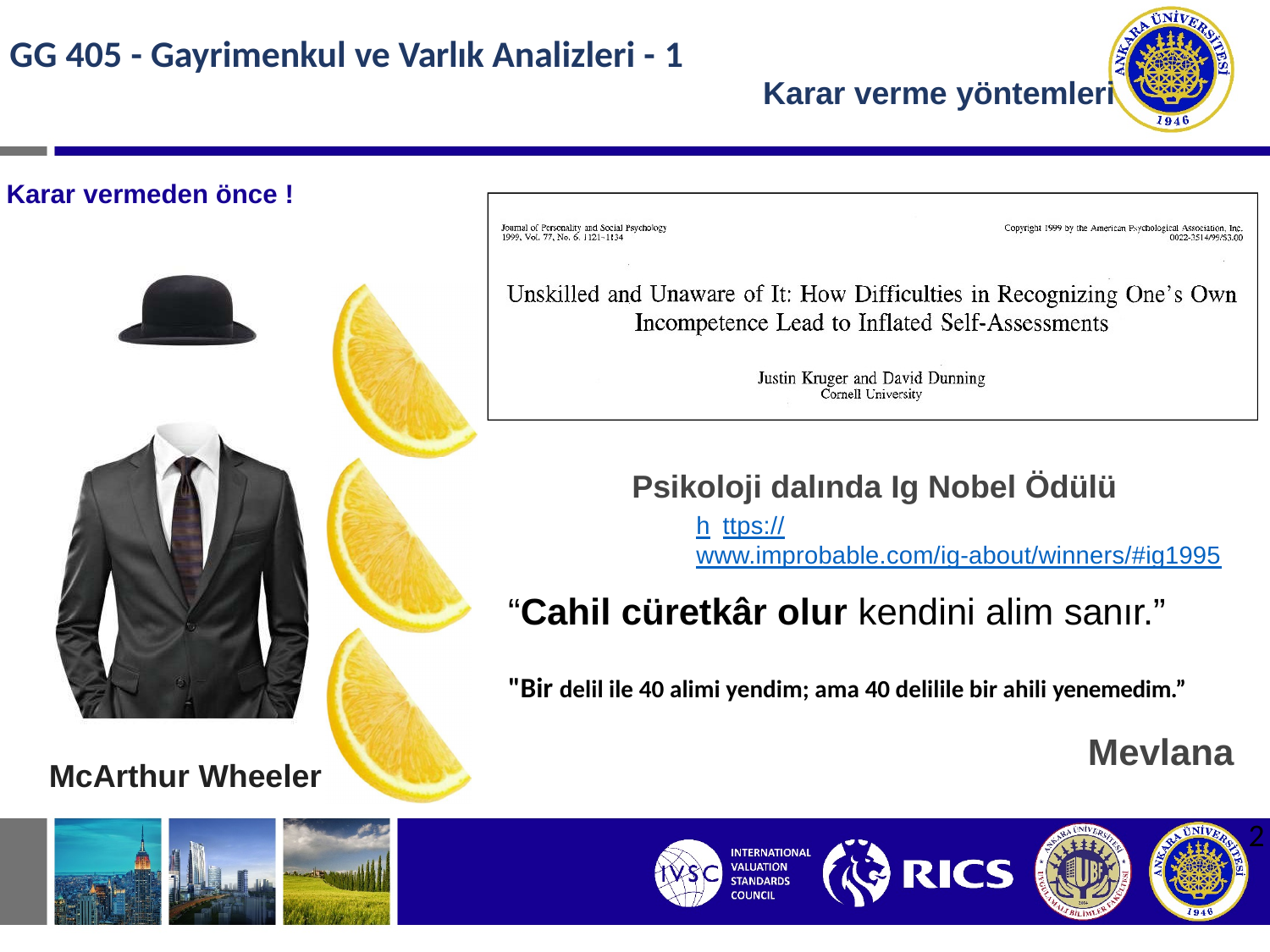

GG 405 - Gayrimenkul ve Varlık Analizleri - 1
Karar verme yöntemleri
# Karar vermeden önce !

Psikoloji dalında Ig Nobel Ödülü
h ttps://www.improbable.com/ig-about/winners/#ig1995
“Cahil cüretkâr olur kendini alim sanır.”
"Bir delil ile 40 alimi yendim; ama 40 delilile bir ahili yenemedim.”

Mevlana
McArthur Wheeler
2